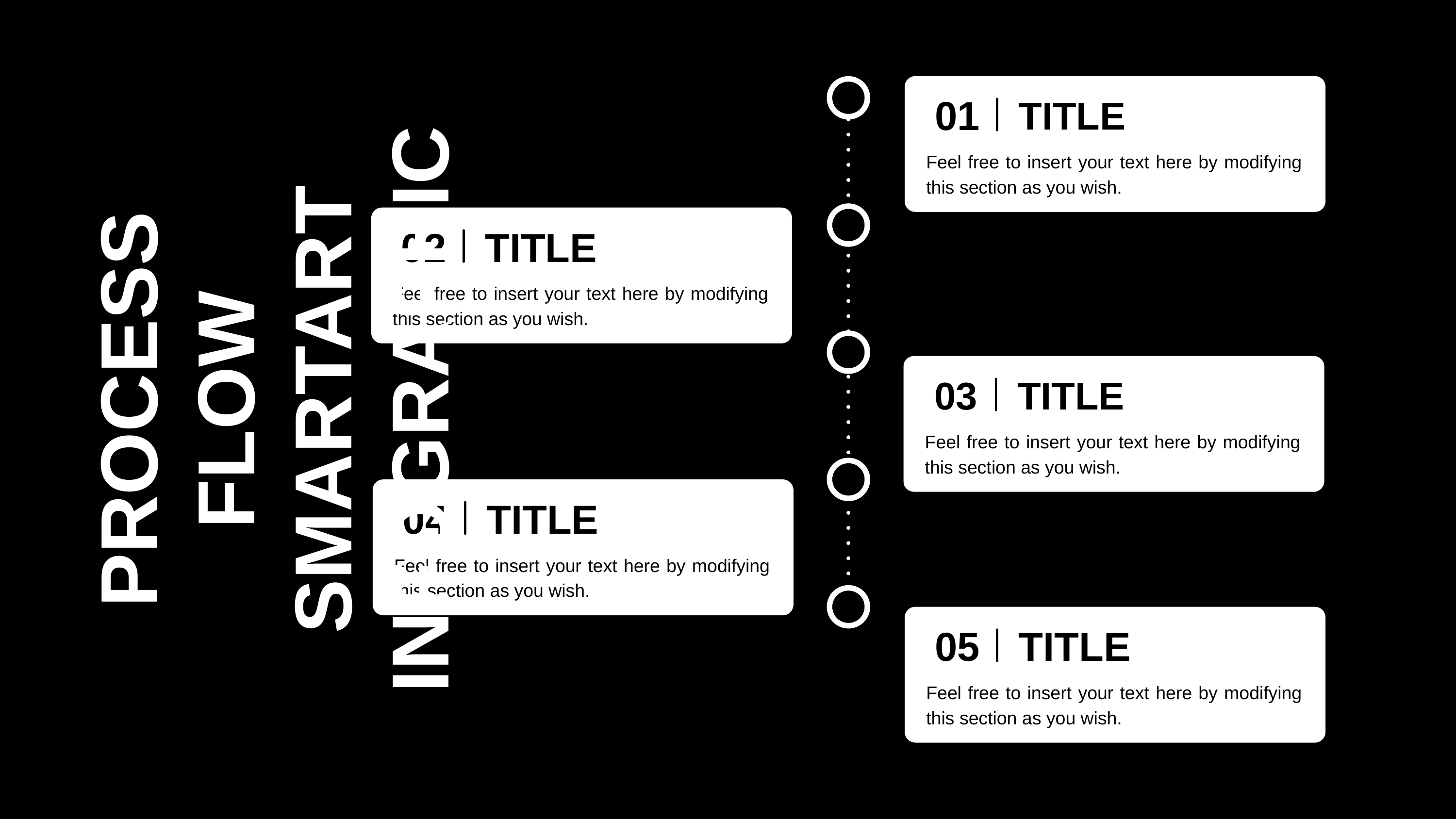

01
TITLE
Feel free to insert your text here by modifying this section as you wish.

02
TITLE
Feel free to insert your text here by modifying this section as you wish.
PROCESS FLOW SMARTART INFOGRAPHIC

03
TITLE
Feel free to insert your text here by modifying this section as you wish.

04
TITLE
Feel free to insert your text here by modifying this section as you wish.

05
TITLE
Feel free to insert your text here by modifying this section as you wish.